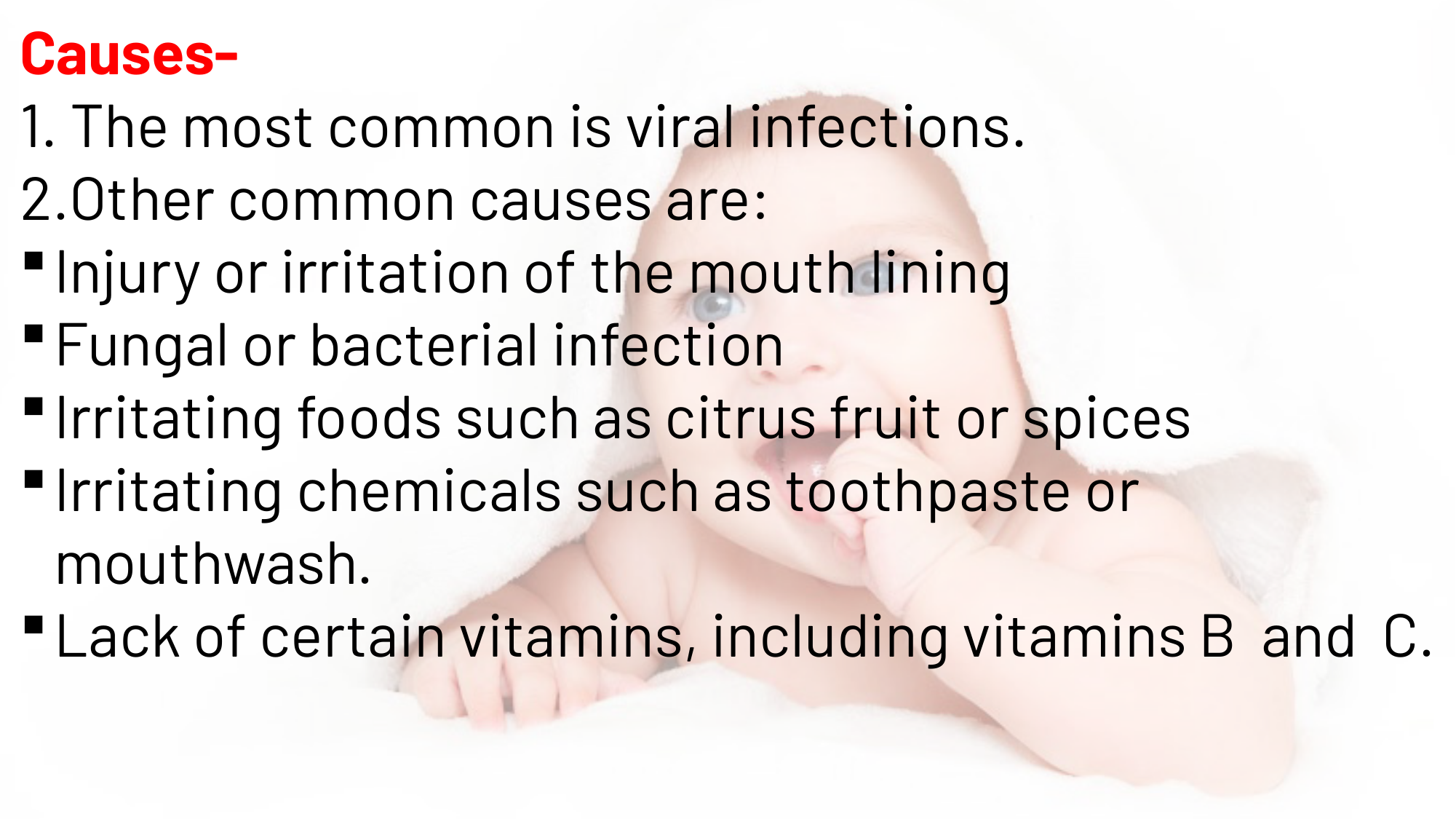

Causes-
1. The most common is viral infections.
Other common causes are:
Injury or irritation of the mouth lining
Fungal or bacterial infection
Irritating foods such as citrus fruit or spices
Irritating chemicals such as toothpaste or mouthwash.
Lack of certain vitamins, including vitamins B  and  C.